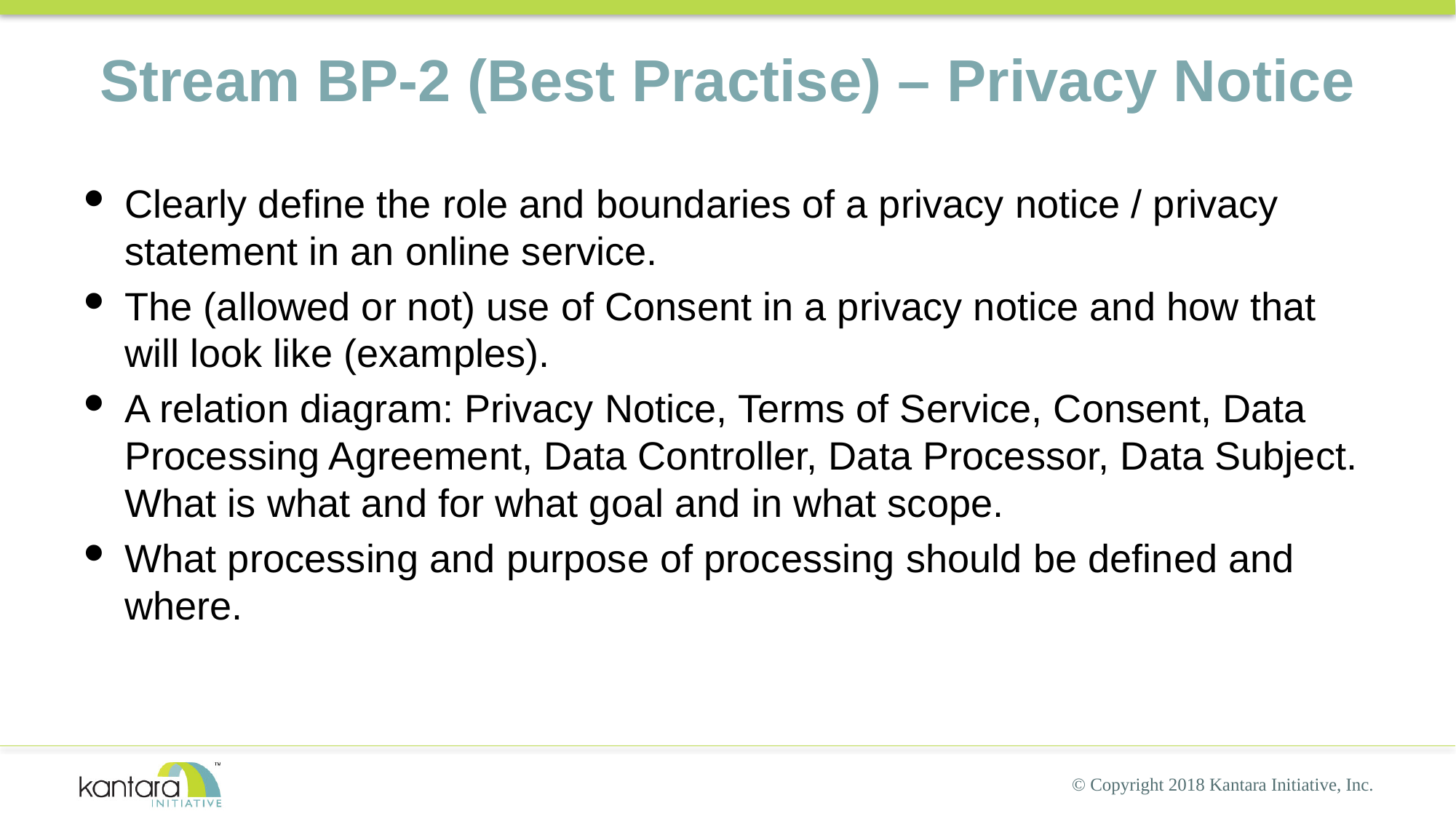

# Stream BP-2 (Best Practise) – Privacy Notice
Clearly define the role and boundaries of a privacy notice / privacy statement in an online service.
The (allowed or not) use of Consent in a privacy notice and how that will look like (examples).
A relation diagram: Privacy Notice, Terms of Service, Consent, Data Processing Agreement, Data Controller, Data Processor, Data Subject.
What is what and for what goal and in what scope.
What processing and purpose of processing should be defined and where.